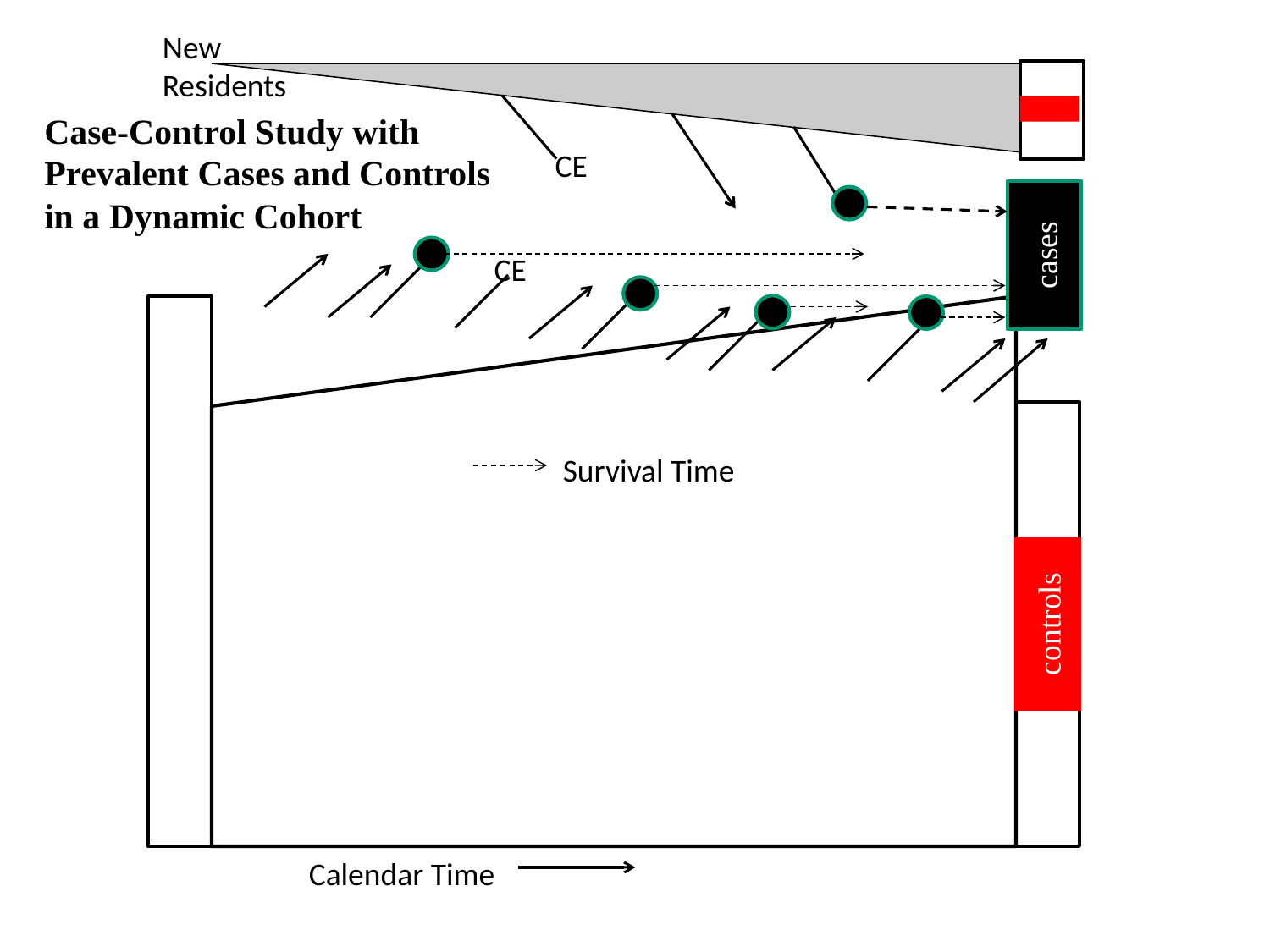

New
Residents

Case-Control Study with Prevalent Cases and Controls
in a Dynamic Cohort
CE
cases

CE

Survival Time
controls
Calendar Time